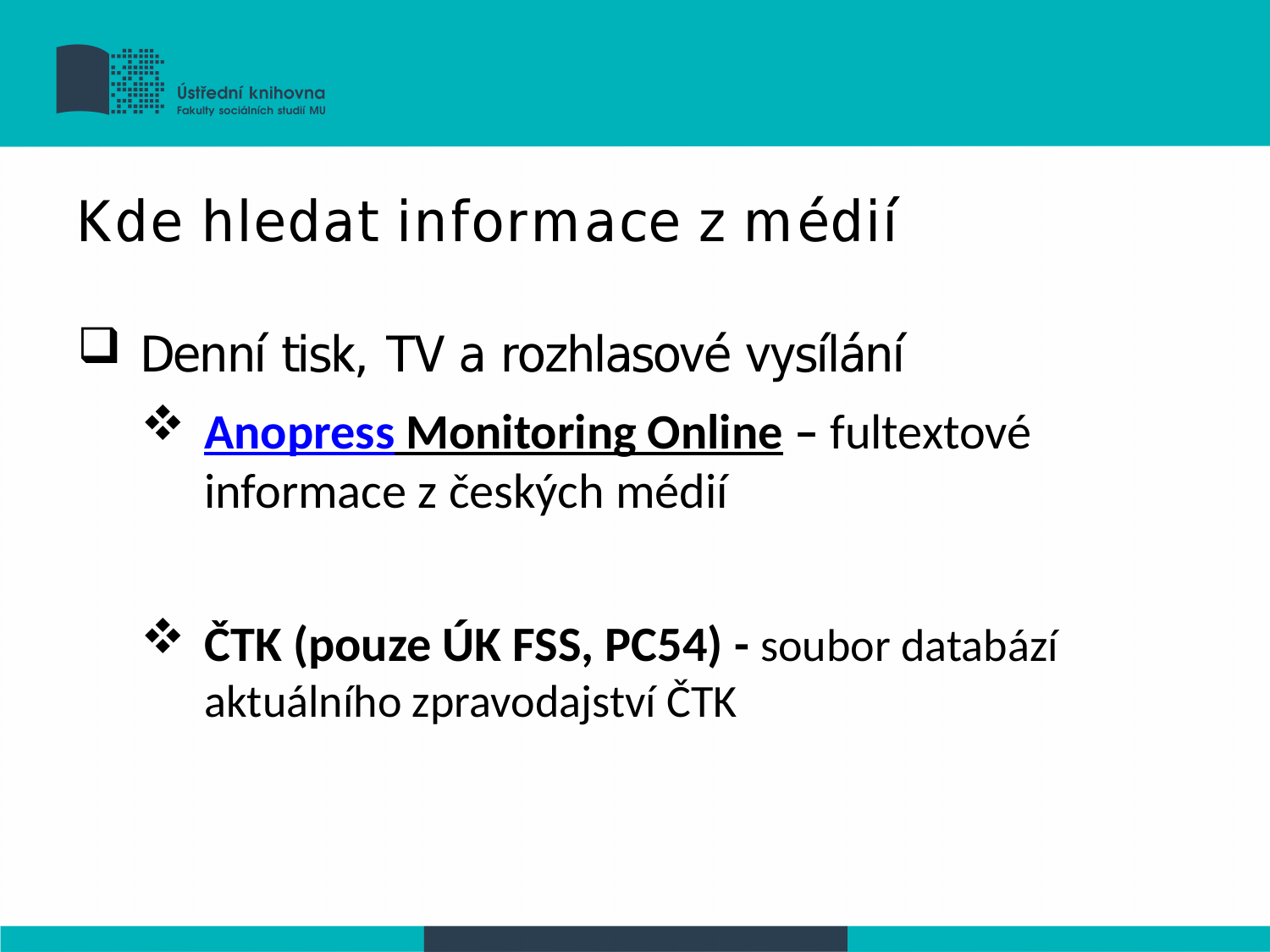

Kde hledat informace z médií
Denní tisk, TV a rozhlasové vysílání
Anopress Monitoring Online – fultextové informace z českých médií

ČTK (pouze ÚK FSS, PC54) - soubor databází aktuálního zpravodajství ČTK